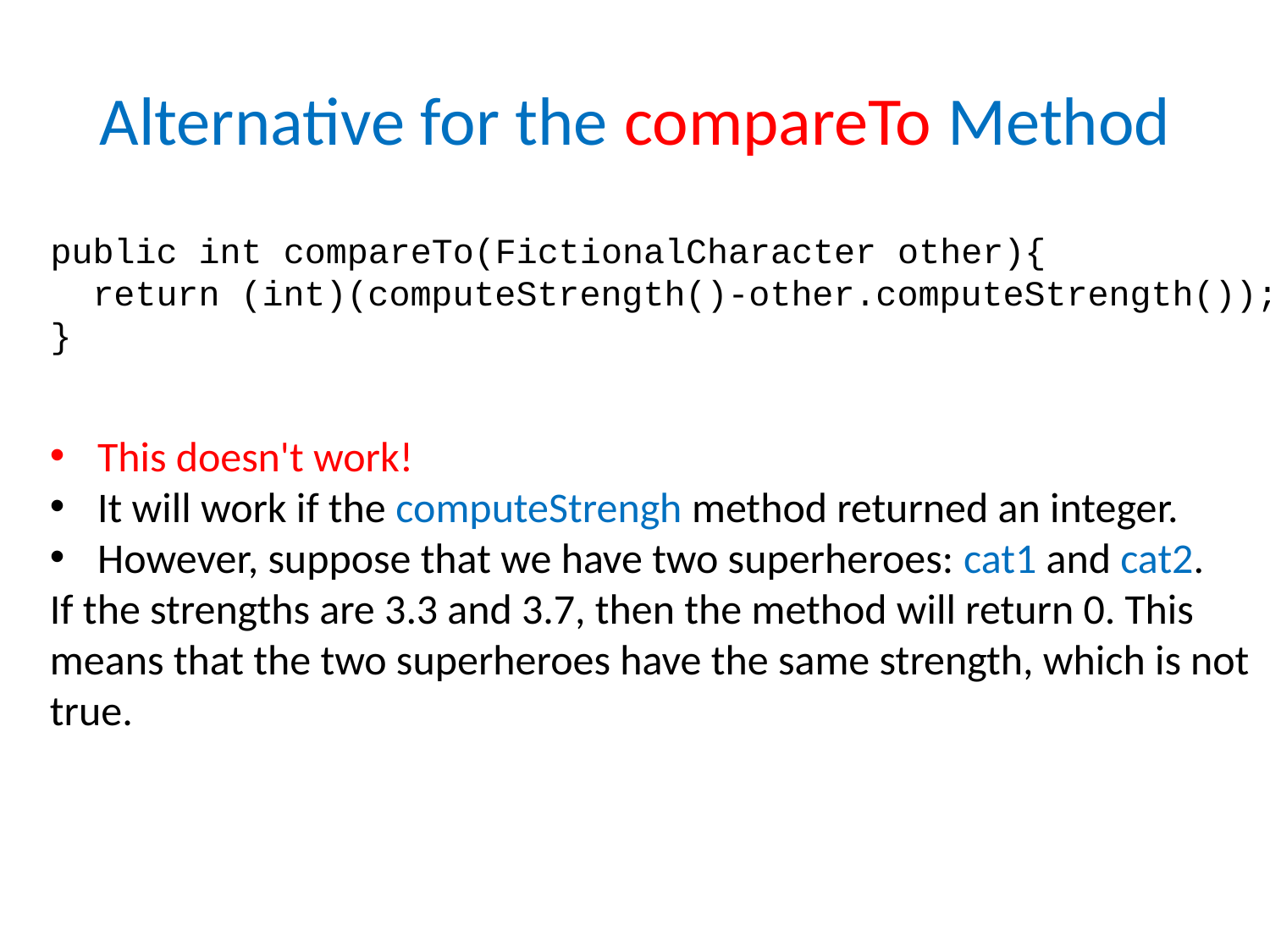

# Alternative for the compareTo Method
public int compareTo(FictionalCharacter other){
  return (int)(computeStrength()-other.computeStrength());
}
This doesn't work!
It will work if the computeStrengh method returned an integer.
However, suppose that we have two superheroes: cat1 and cat2.
If the strengths are 3.3 and 3.7, then the method will return 0. This
means that the two superheroes have the same strength, which is not
true.